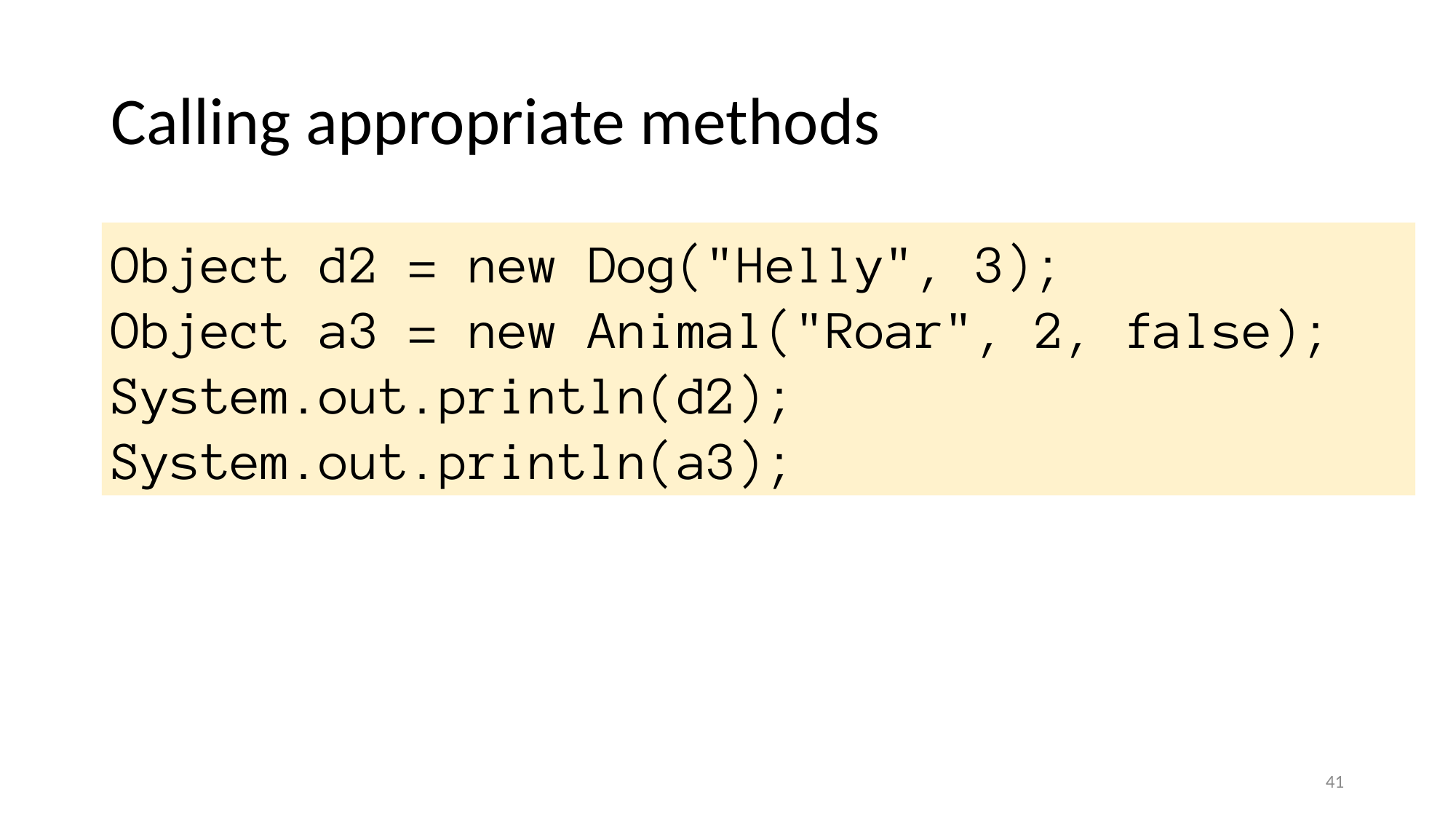

# Calling appropriate methods
Object d2 = new Dog("Helly", 3);
Object a3 = new Animal("Roar", 2, false);
System.out.println(d2);
System.out.println(a3);
41